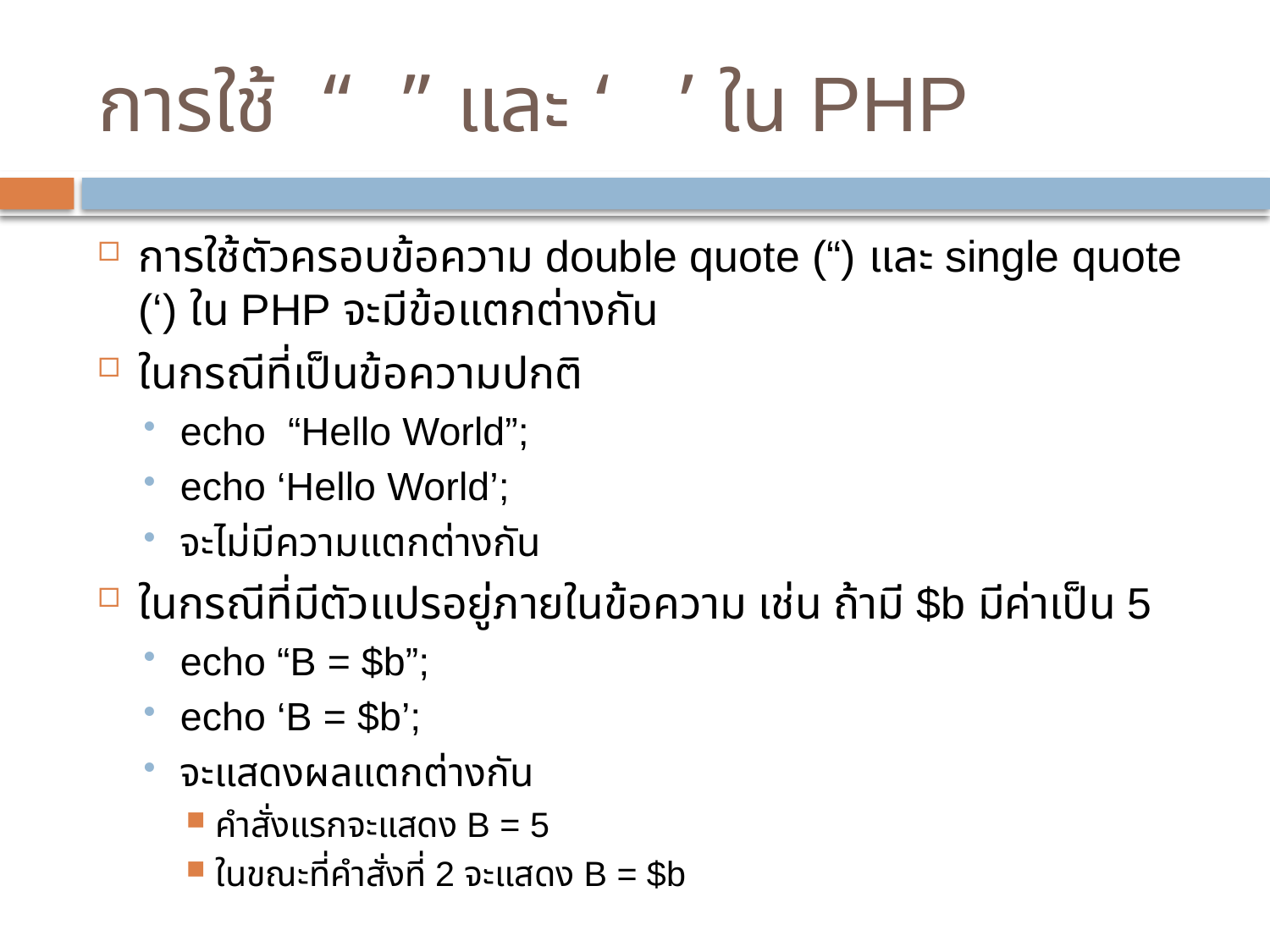

# การใช้  “  ” และ ‘   ’ ใน PHP
การใช้ตัวครอบข้อความ double quote (“) และ single quote (‘) ใน PHP จะมีข้อแตกต่างกัน
ในกรณีที่เป็นข้อความปกติ
echo  “Hello World”;
echo ‘Hello World’;
จะไม่มีความแตกต่างกัน
ในกรณีที่มีตัวแปรอยู่ภายในข้อความ เช่น ถ้ามี $b มีค่าเป็น 5
echo “B = $b”;
echo ‘B = $b’;
จะแสดงผลแตกต่างกัน
คำสั่งแรกจะแสดง B = 5
ในขณะที่คำสั่งที่ 2 จะแสดง B = $b